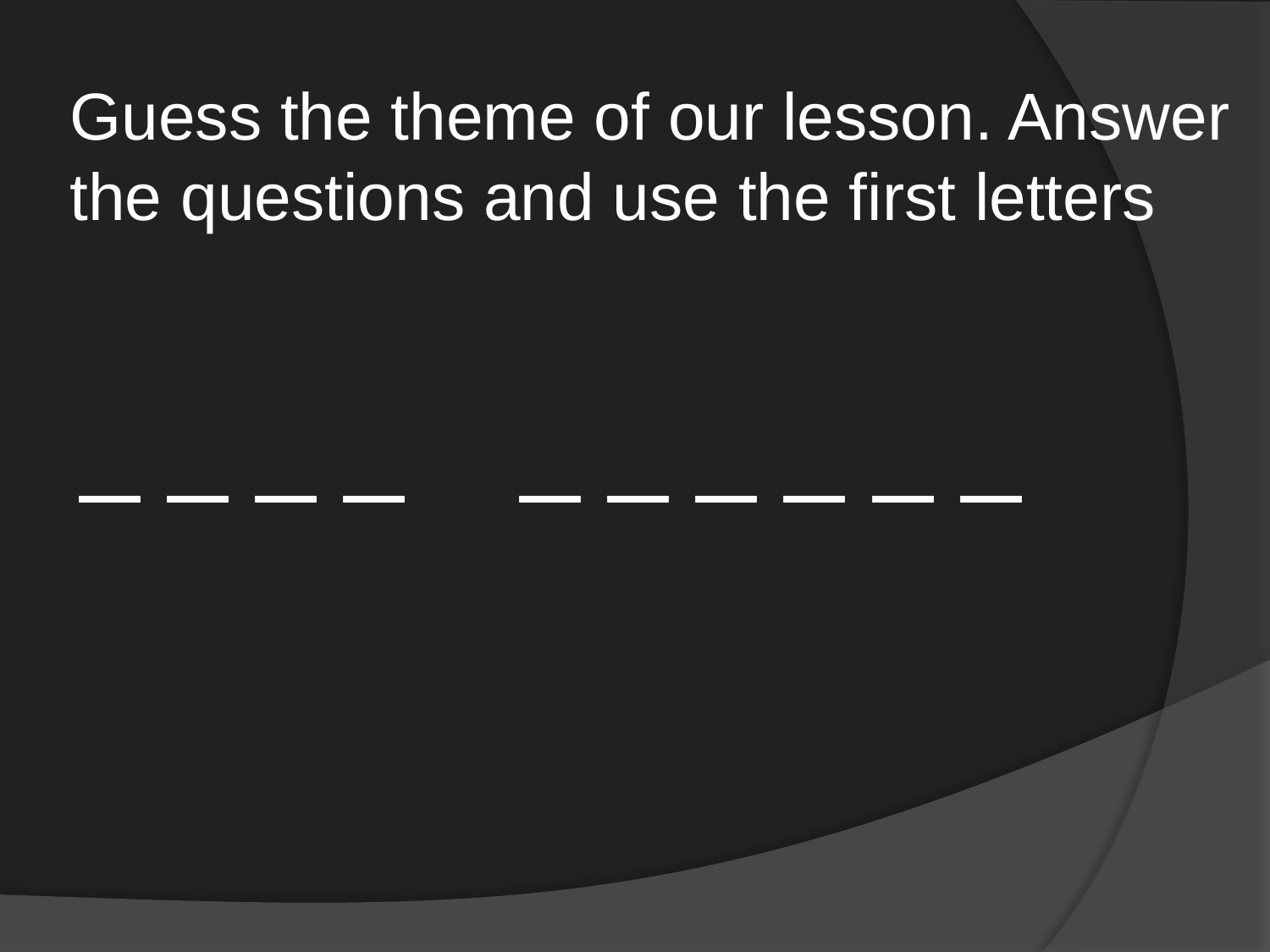

# Guess the theme of our lesson. Answer the questions and use the first letters

_ _ _ _    _ _ _ _ _ _